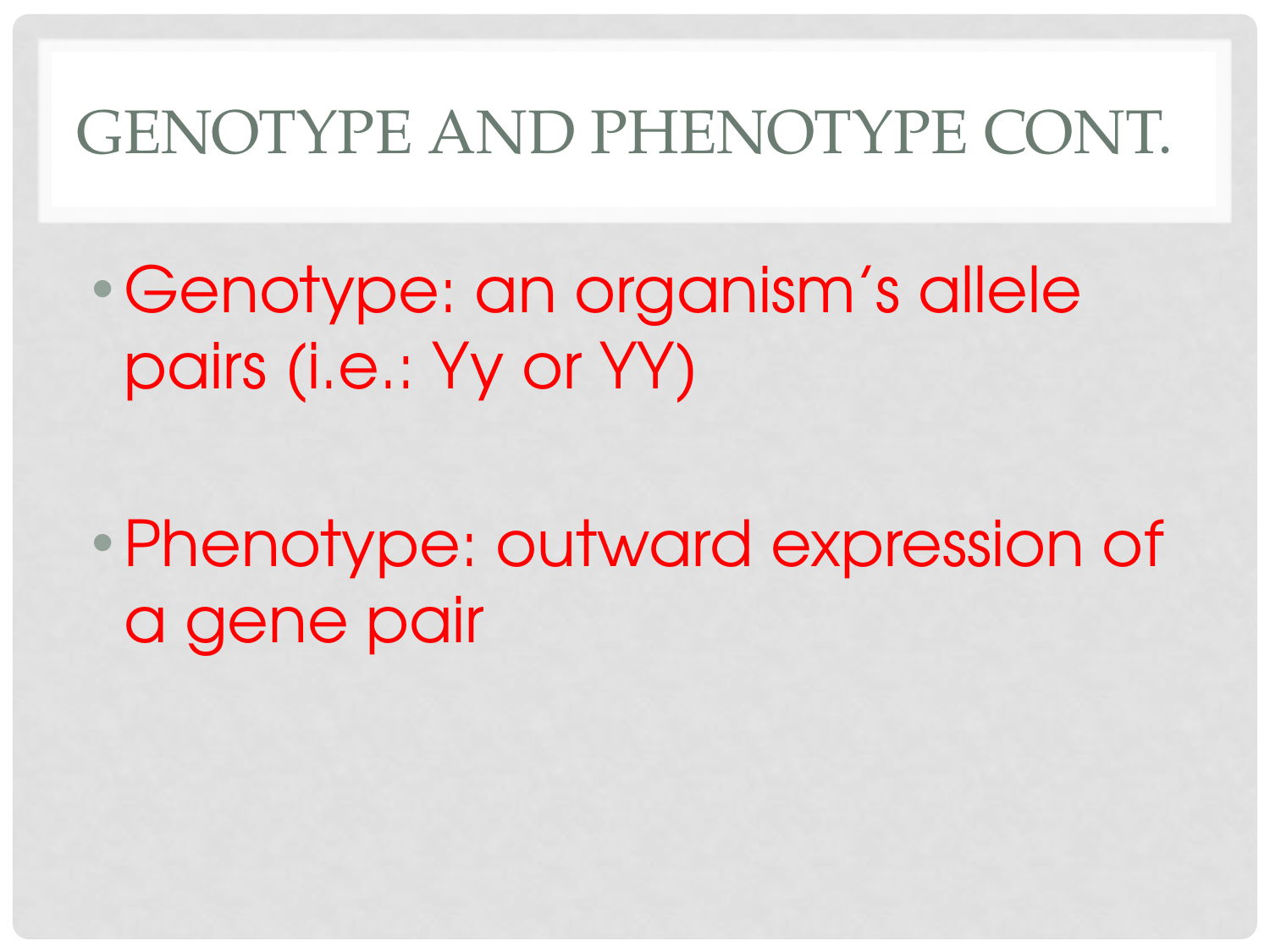

# Genotype and phenotype cont.
Genotype: an organism’s allele pairs (i.e.: Yy or YY)

Phenotype: outward expression of a gene pair